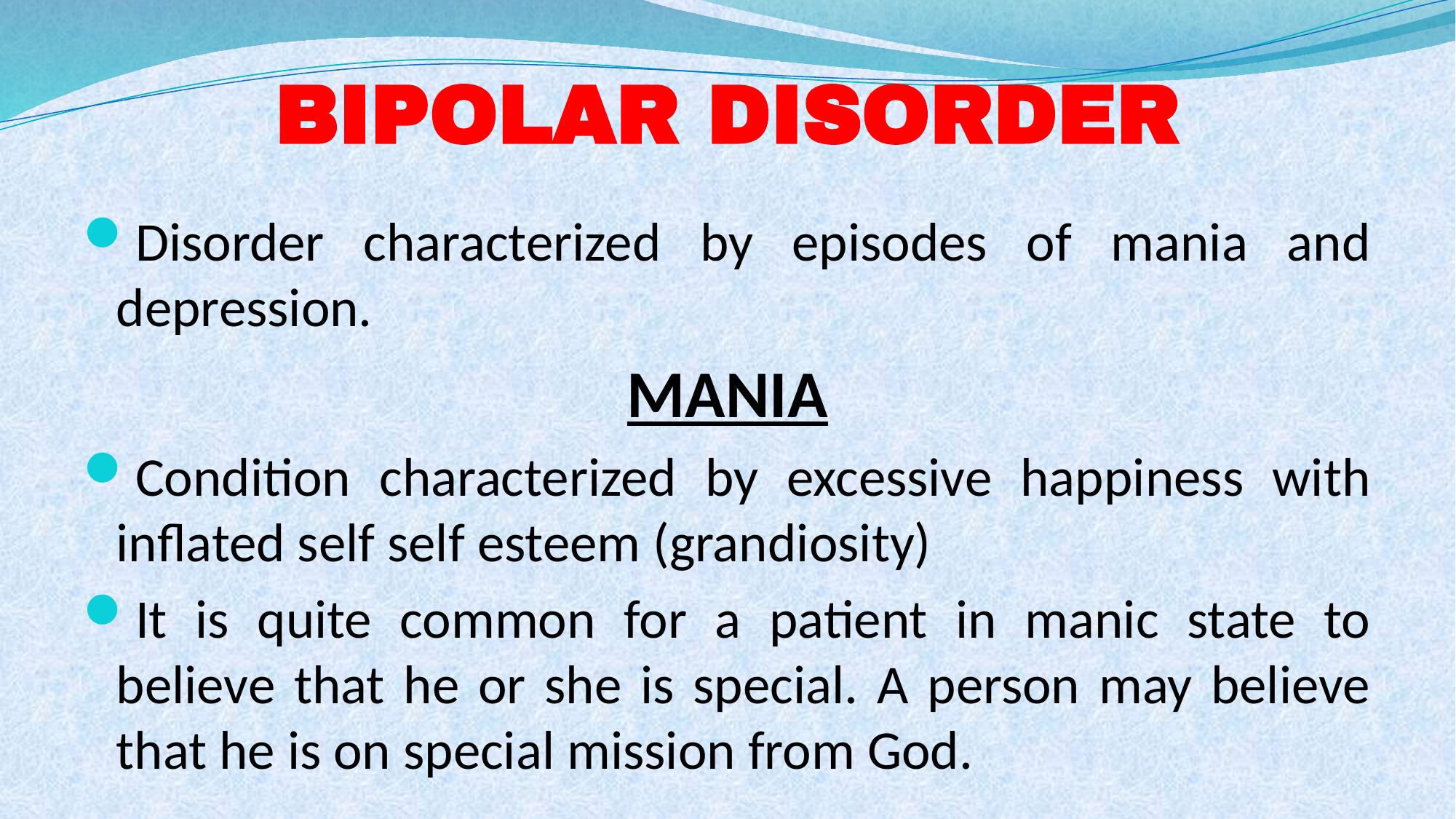

# BIPOLAR DISORDER
Disorder characterized by episodes of mania and depression.
MANIA
Condition characterized by excessive happiness with inflated self self esteem (grandiosity)
It is quite common for a patient in manic state to believe that he or she is special. A person may believe that he is on special mission from God.